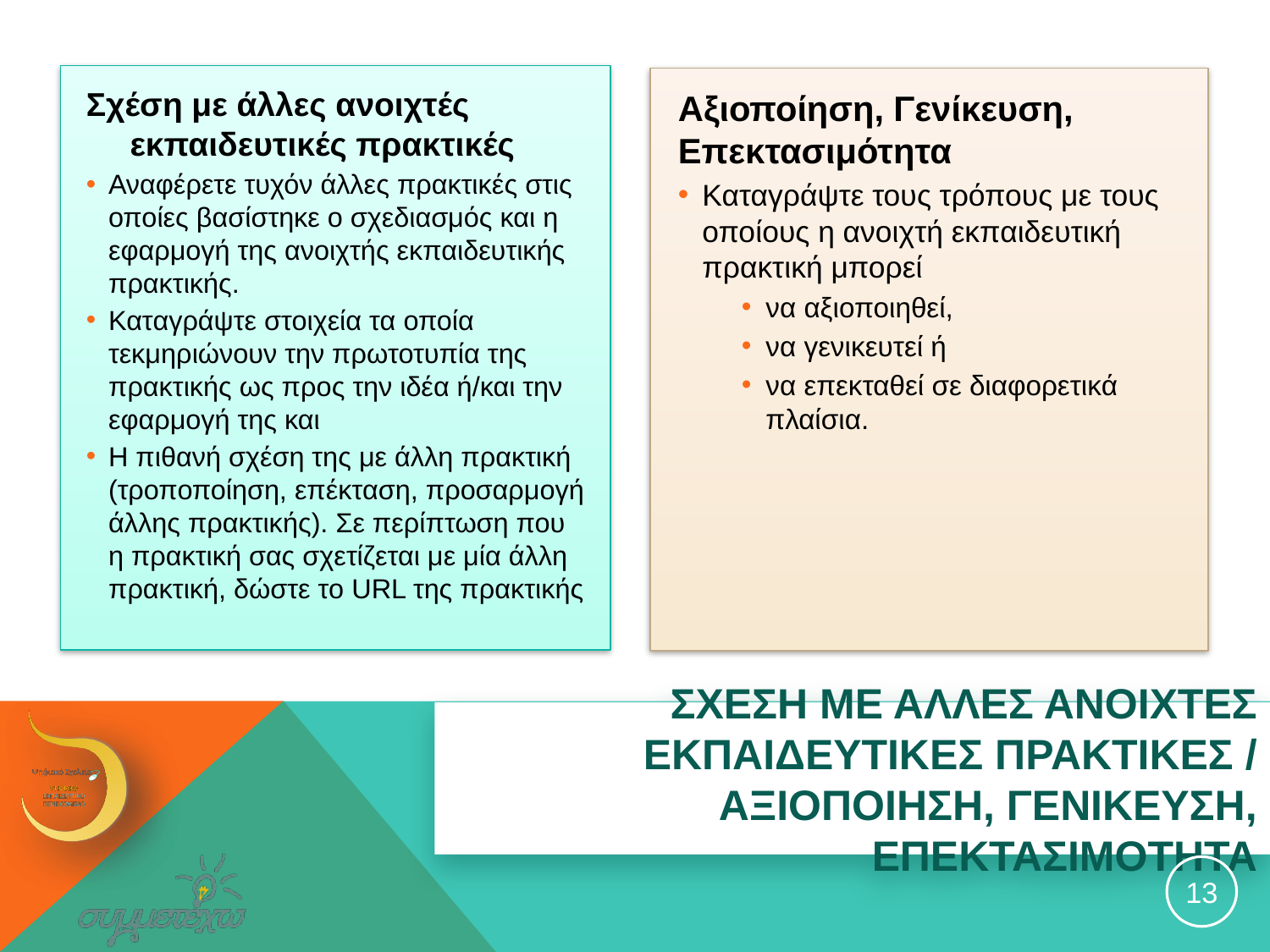

Σχέση με άλλες ανοιχτές εκπαιδευτικές πρακτικές
Αναφέρετε τυχόν άλλες πρακτικές στις οποίες βασίστηκε ο σχεδιασμός και η εφαρμογή της ανοιχτής εκπαιδευτικής πρακτικής.
Καταγράψτε στοιχεία τα οποία τεκμηριώνουν την πρωτοτυπία της πρακτικής ως προς την ιδέα ή/και την εφαρμογή της και
Η πιθανή σχέση της με άλλη πρακτική (τροποποίηση, επέκταση, προσαρμογή άλλης πρακτικής). Σε περίπτωση που η πρακτική σας σχετίζεται με μία άλλη πρακτική, δώστε το URL της πρακτικής
Αξιοποίηση, Γενίκευση, Επεκτασιμότητα
Καταγράψτε τους τρόπους με τους οποίους η ανοιχτή εκπαιδευτική πρακτική μπορεί
να αξιοποιηθεί,
να γενικευτεί ή
να επεκταθεί σε διαφορετικά πλαίσια.

# ΣΧΕΣΗ ΜΕ ΑΛΛΕΣ ΑΝΟΙΧΤΕΣ ΕΚΠΑΙΔΕΥΤΙΚΕΣ ΠΡΑΚΤΙΚΕΣ / ΑΞΙΟΠΟΙΗΣΗ, ΓΕΝΙΚΕΥΣΗ, ΕΠΕΚΤΑΣΙΜΟΤΗΤΑ
13